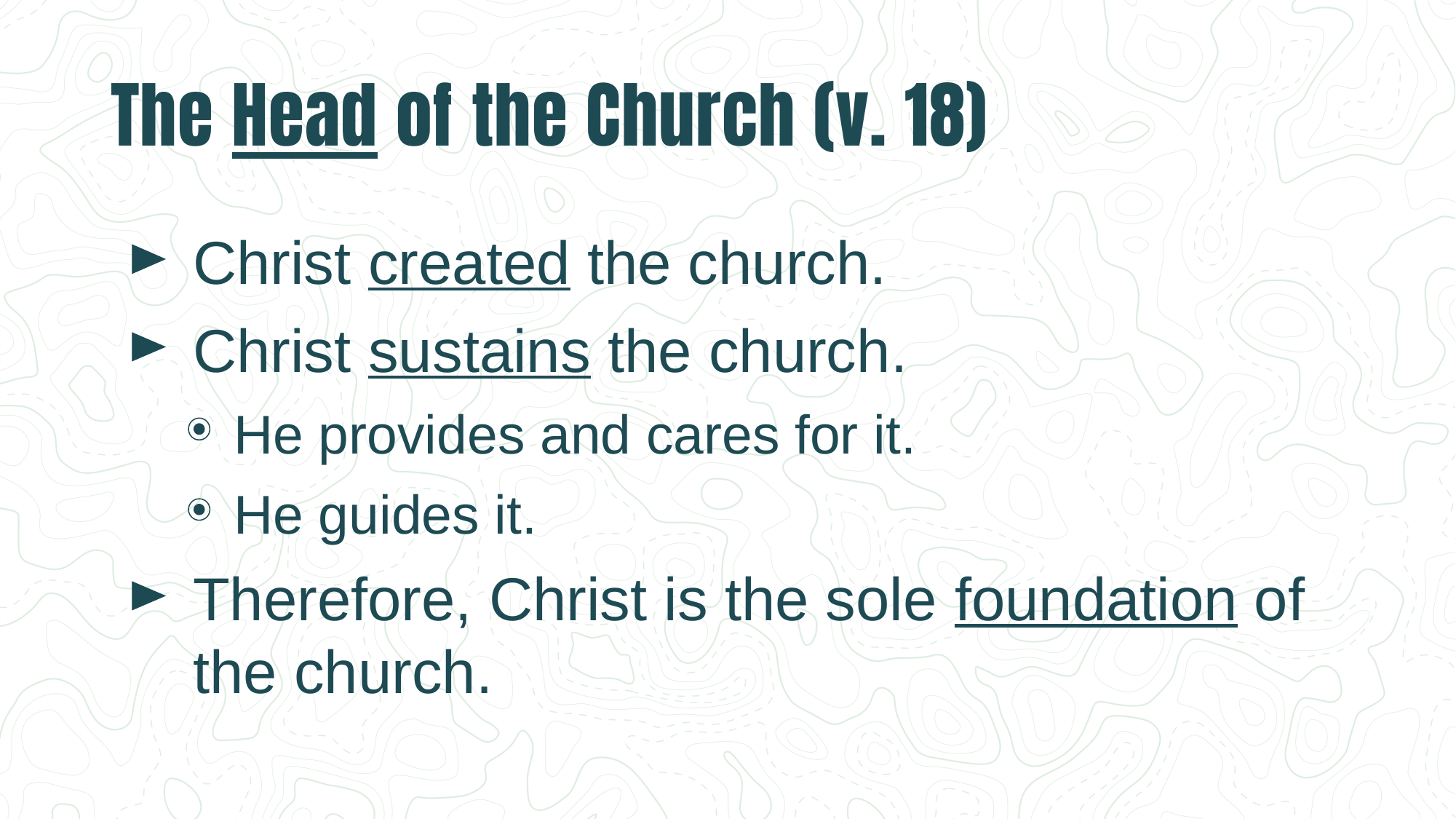

# The Head of the Church (v. 18)
Christ created the church.
Christ sustains the church.
He provides and cares for it.
He guides it.
Therefore, Christ is the sole foundation of the church.